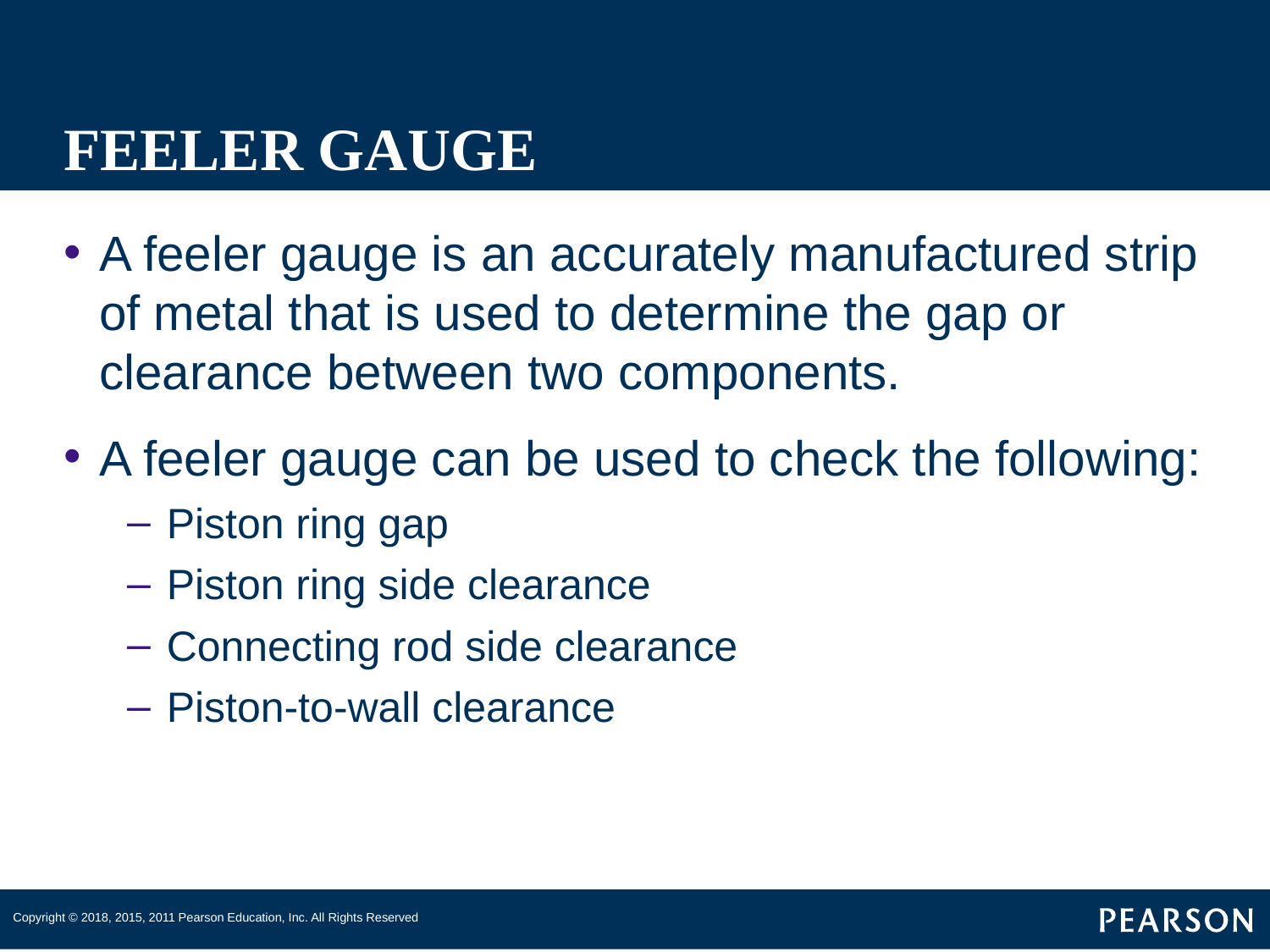

# FEELER GAUGE
A feeler gauge is an accurately manufactured strip of metal that is used to determine the gap or clearance between two components.
A feeler gauge can be used to check the following:
Piston ring gap
Piston ring side clearance
Connecting rod side clearance
Piston-to-wall clearance